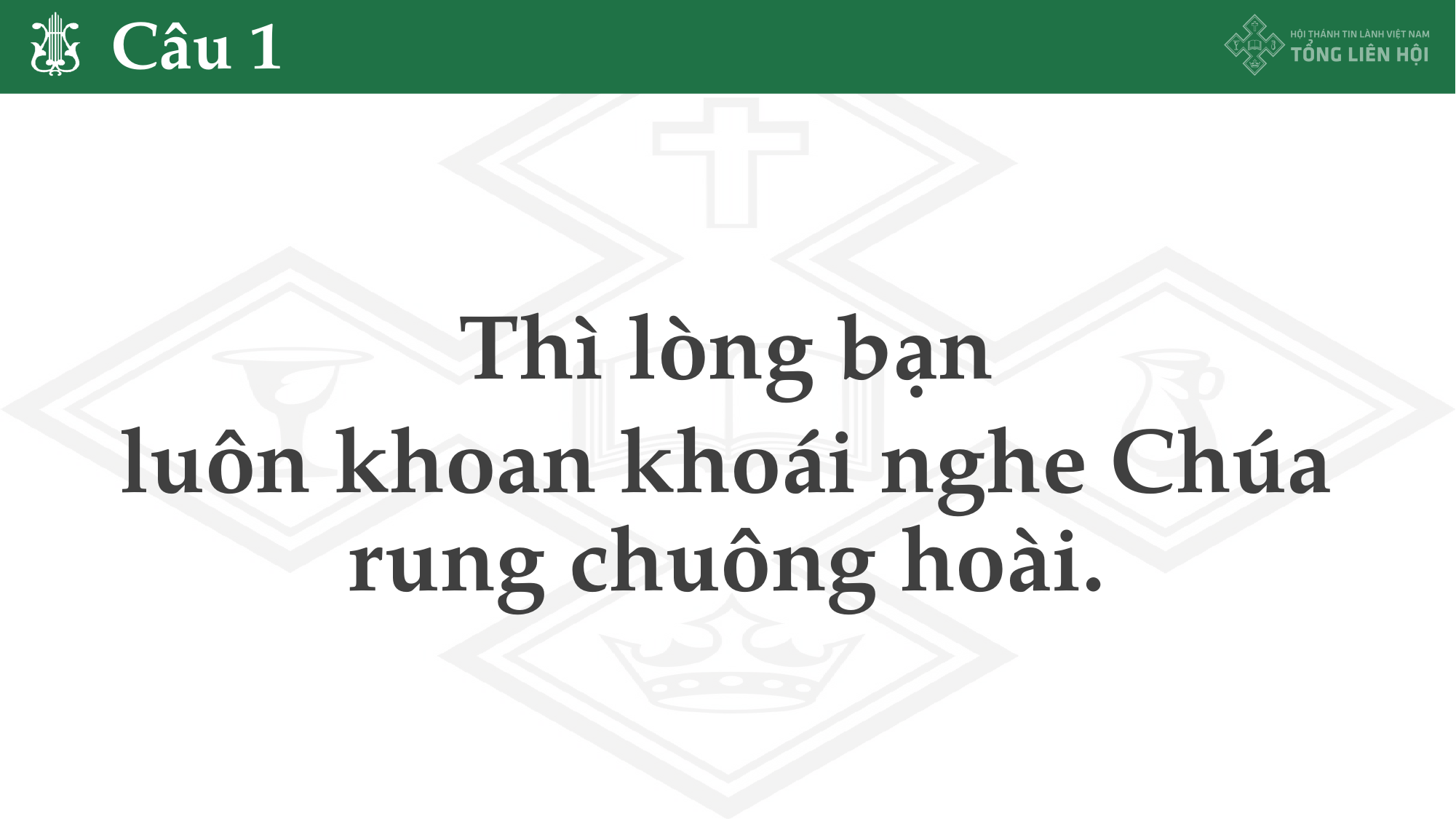

# Câu 1
Thì lòng bạn
luôn khoan khoái nghe Chúa rung chuông hoài.